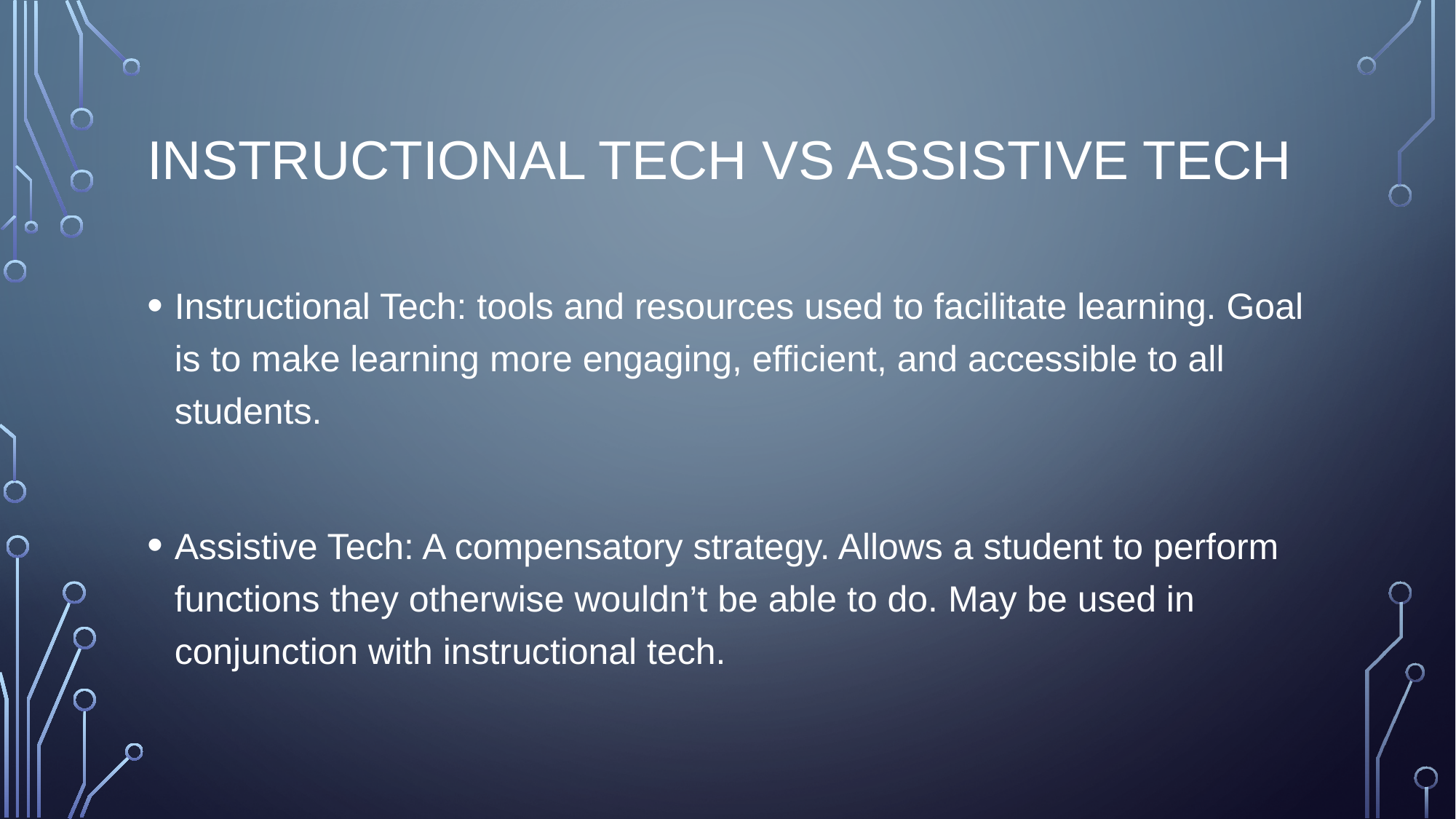

# Instructional tech vs assistive tech
Instructional Tech: tools and resources used to facilitate learning. Goal is to make learning more engaging, efficient, and accessible to all students. ​

Assistive Tech: A compensatory strategy. Allows a student to perform functions they otherwise wouldn’t be able to do. May be used in conjunction with instructional tech.​